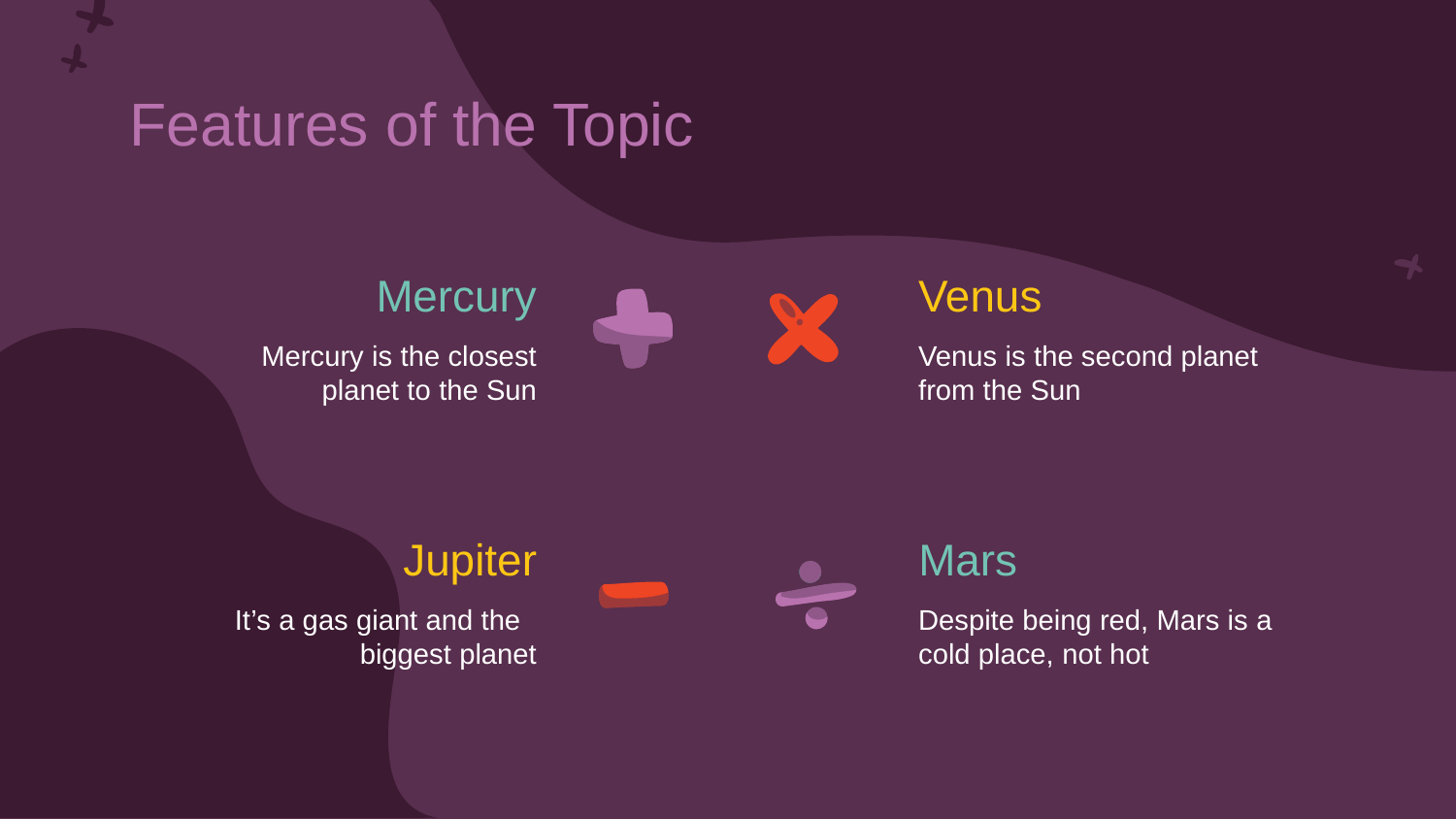

# Features of the Topic
Mercury
Venus

Mercury is the closest planet to the Sun
Venus is the second planet from the Sun
Mars
Jupiter

Despite being red, Mars is a cold place, not hot
It’s a gas giant and the   biggest planet